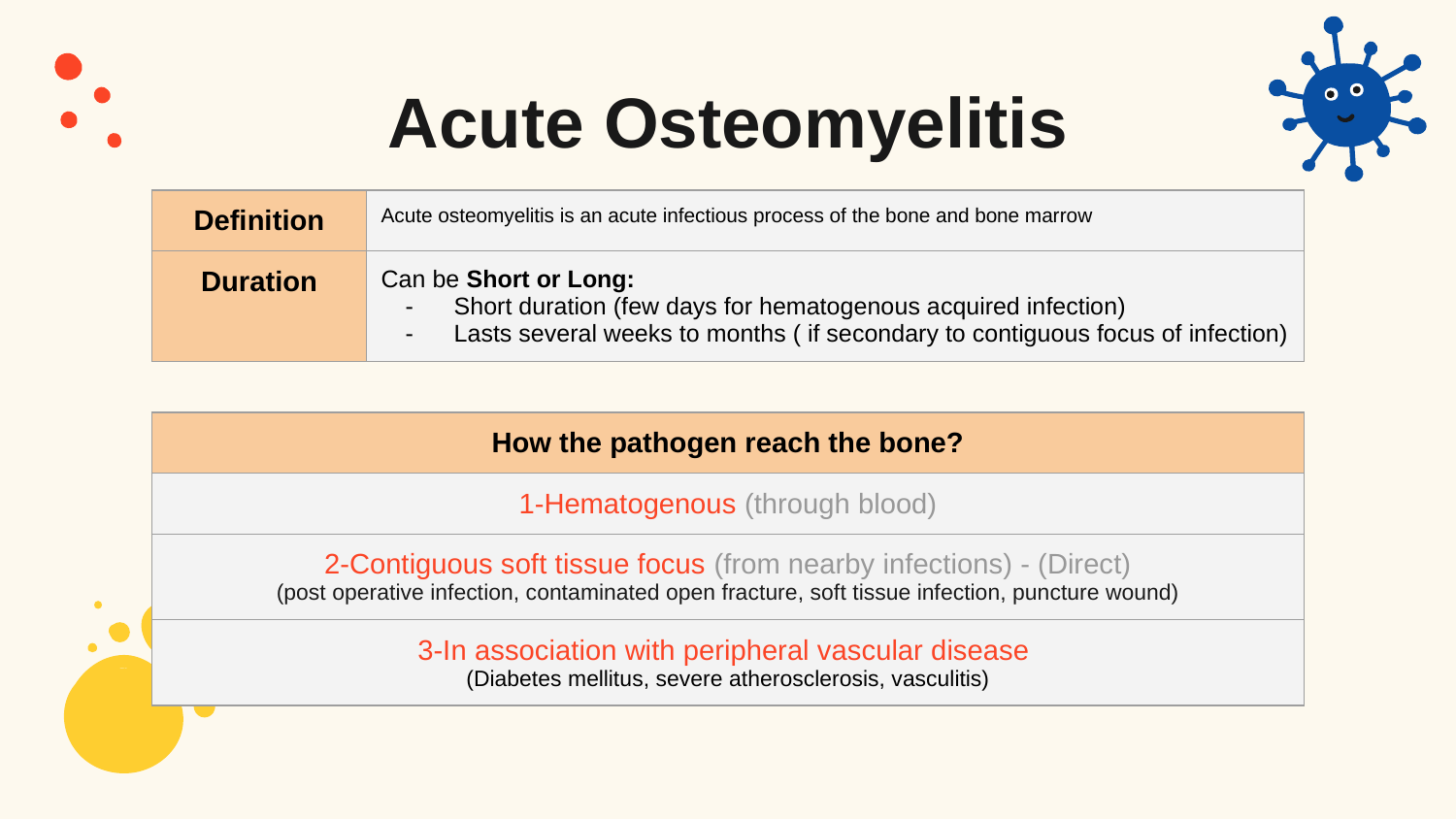

Acute Osteomyelitis
| Definition | Acute osteomyelitis is an acute infectious process of the bone and bone marrow |
| --- | --- |
| Duration | Can be Short or Long: Short duration (few days for hematogenous acquired infection) Lasts several weeks to months ( if secondary to contiguous focus of infection) |
You can describe the topic of the section here
| How the pathogen reach the bone? |
| --- |
| 1-Hematogenous (through blood) |
| 2-Contiguous soft tissue focus (from nearby infections) - (Direct) (post operative infection, contaminated open fracture, soft tissue infection, puncture wound) |
| 3-In association with peripheral vascular disease (Diabetes mellitus, severe atherosclerosis, vasculitis) |